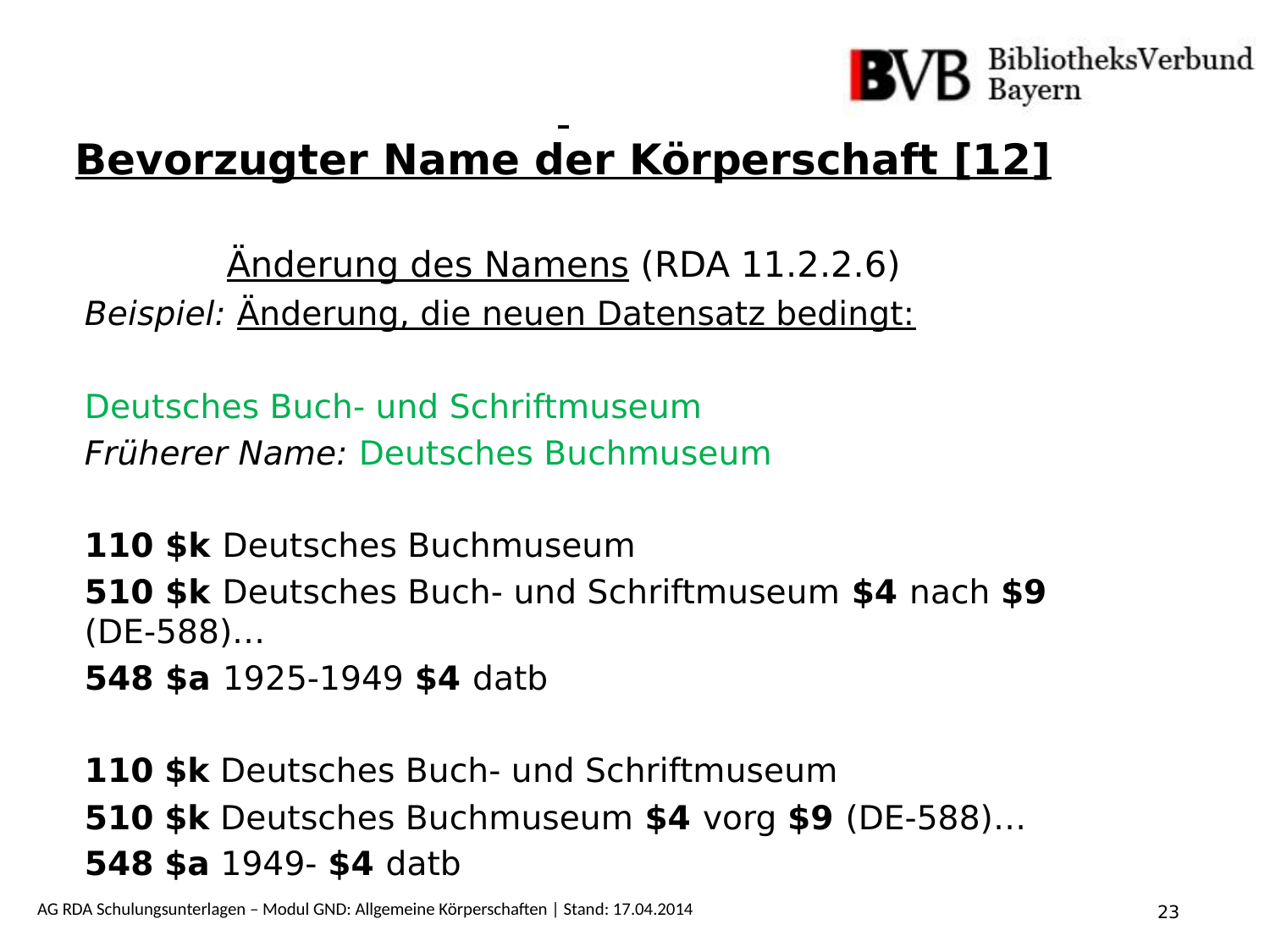

Bevorzugter Name der Körperschaft [12]
Änderung des Namens (RDA 11.2.2.6)
Beispiel: Änderung, die neuen Datensatz bedingt:

Deutsches Buch- und Schriftmuseum
Früherer Name: Deutsches Buchmuseum

110 $k Deutsches Buchmuseum
510 $k Deutsches Buch- und Schriftmuseum $4 nach $9   	(DE-588)…
548 $a 1925-1949 $4 datb

110 $k Deutsches Buch- und Schriftmuseum
510 $k Deutsches Buchmuseum $4 vorg $9 (DE-588)…
548 $a 1949- $4 datb